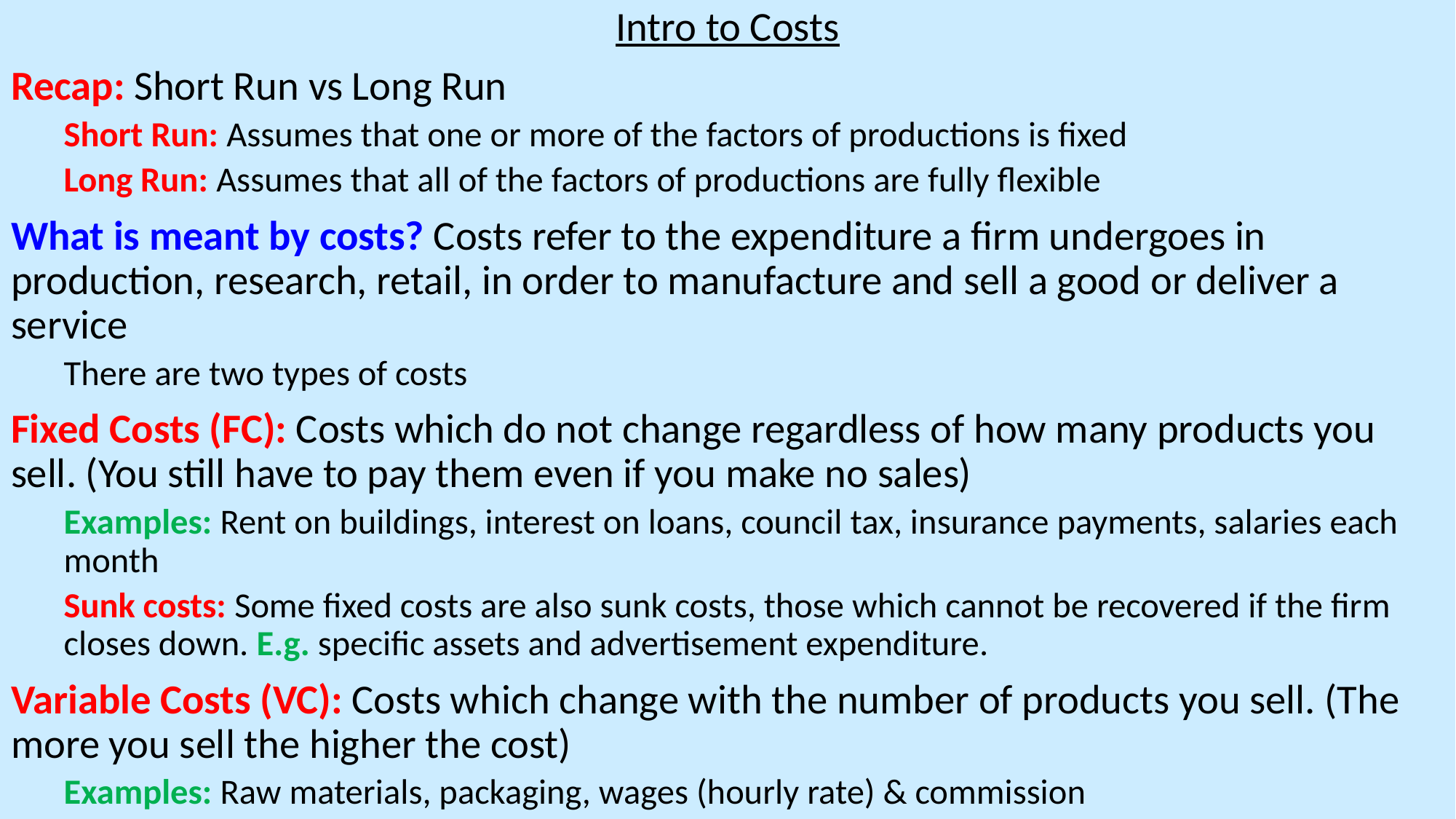

Intro to Costs
Recap: Short Run vs Long Run
Short Run: Assumes that one or more of the factors of productions is fixed
Long Run: Assumes that all of the factors of productions are fully flexible
What is meant by costs? Costs refer to the expenditure a firm undergoes in production, research, retail, in order to manufacture and sell a good or deliver a service
There are two types of costs
Fixed Costs (FC): Costs which do not change regardless of how many products you sell. (You still have to pay them even if you make no sales)
Examples: Rent on buildings, interest on loans, council tax, insurance payments, salaries each month
Sunk costs: Some fixed costs are also sunk costs, those which cannot be recovered if the firm closes down. E.g. specific assets and advertisement expenditure.
Variable Costs (VC): Costs which change with the number of products you sell. (The more you sell the higher the cost)
Examples: Raw materials, packaging, wages (hourly rate) & commission